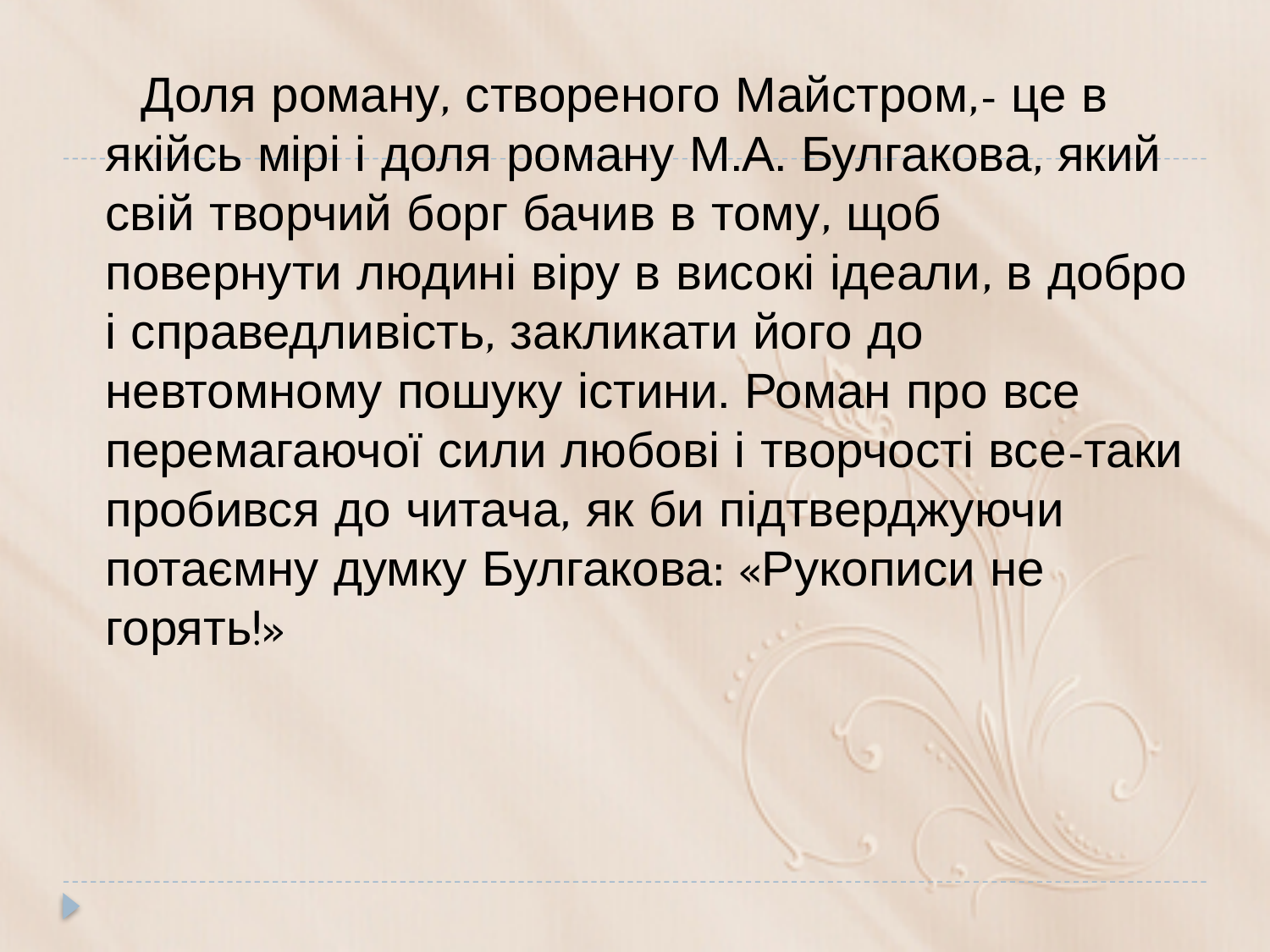

Доля роману, створеного Майстром,- це в якійсь мірі і доля роману М.А. Булгакова, який свій творчий борг бачив в тому, щоб повернути людині віру в високі ідеали, в добро і справедливість, закликати його до невтомному пошуку істини. Роман про все перемагаючої сили любові і творчості все-таки пробився до читача, як би підтверджуючи потаємну думку Булгакова: «Рукописи не горять!»